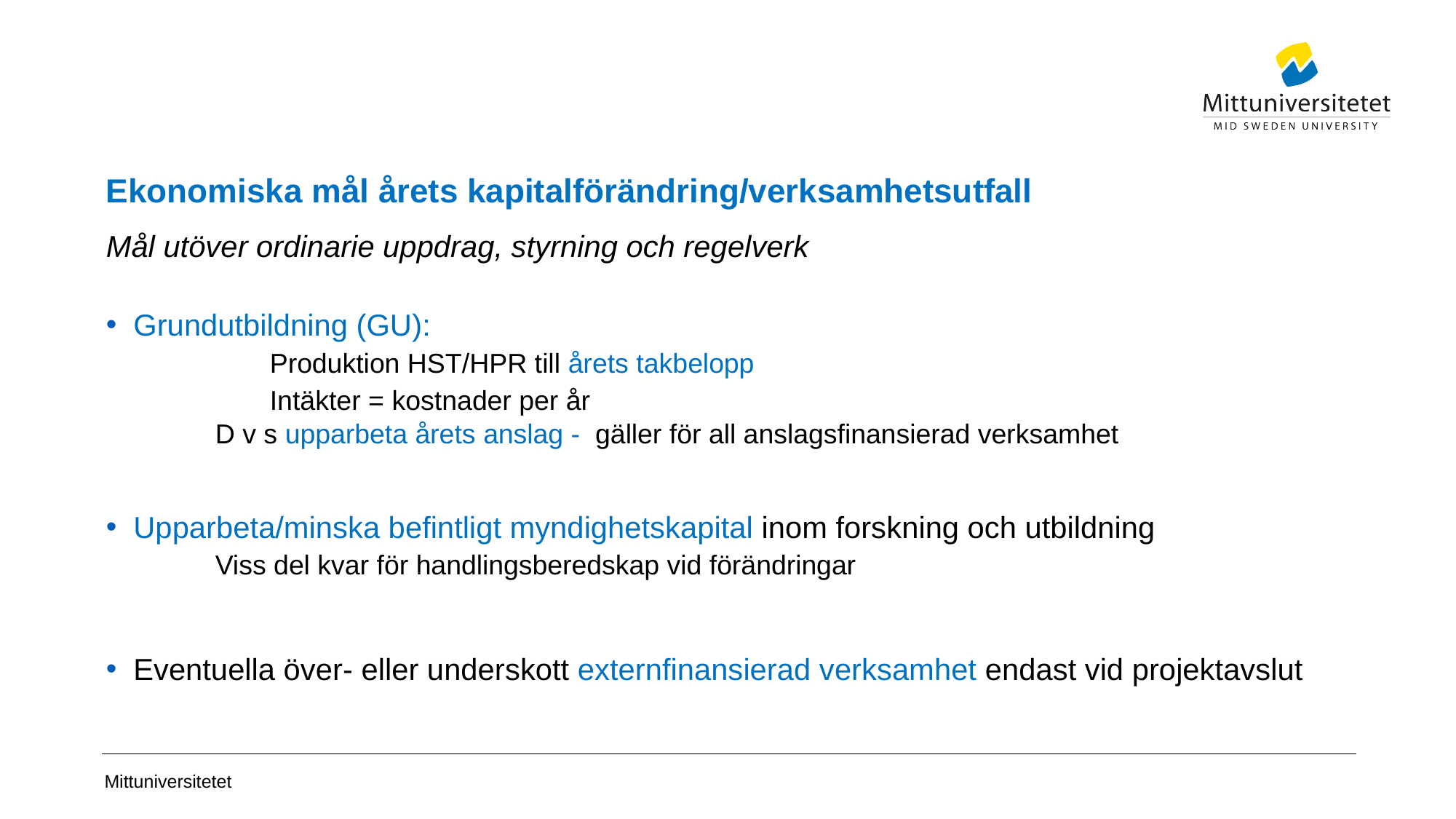

# Ekonomiska mål årets kapitalförändring/verksamhetsutfall Mål utöver ordinarie uppdrag, styrning och regelverk
Grundutbildning (GU):
	Produktion HST/HPR till årets takbelopp
	Intäkter = kostnader per år
   	D v s upparbeta årets anslag -  gäller för all anslagsfinansierad verksamhet

Upparbeta/minska befintligt myndighetskapital inom forskning och utbildning
   	Viss del kvar för handlingsberedskap vid förändringar

Eventuella över- eller underskott externfinansierad verksamhet endast vid projektavslut